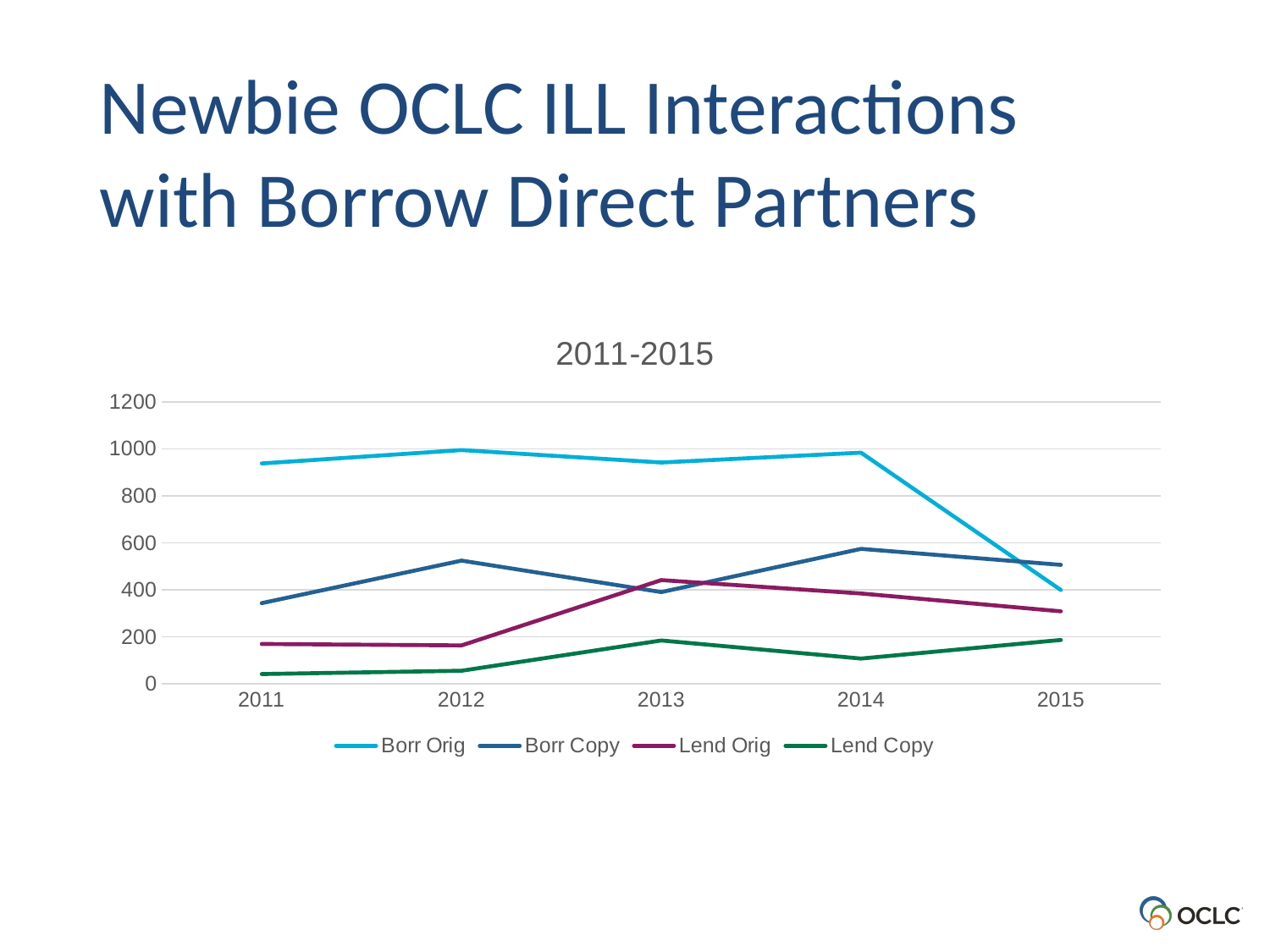

Newbie OCLC ILL Interactions with Borrow Direct Partners

### Chart: 2011-2015

| Category | Borr Orig | Borr Copy | Lend Orig | Lend Copy |
|---|---|---|---|---|
| 2011 | 938.0 | 343.0 | 169.0 | 41.0 |
| 2012 | 995.0 | 524.0 | 163.0 | 55.0 |
| 2013 | 942.0 | 390.0 | 441.0 | 184.0 |
| 2014 | 984.0 | 574.0 | 384.0 | 107.0 |
| 2015 | 399.0 | 506.0 | 308.0 | 186.0 |